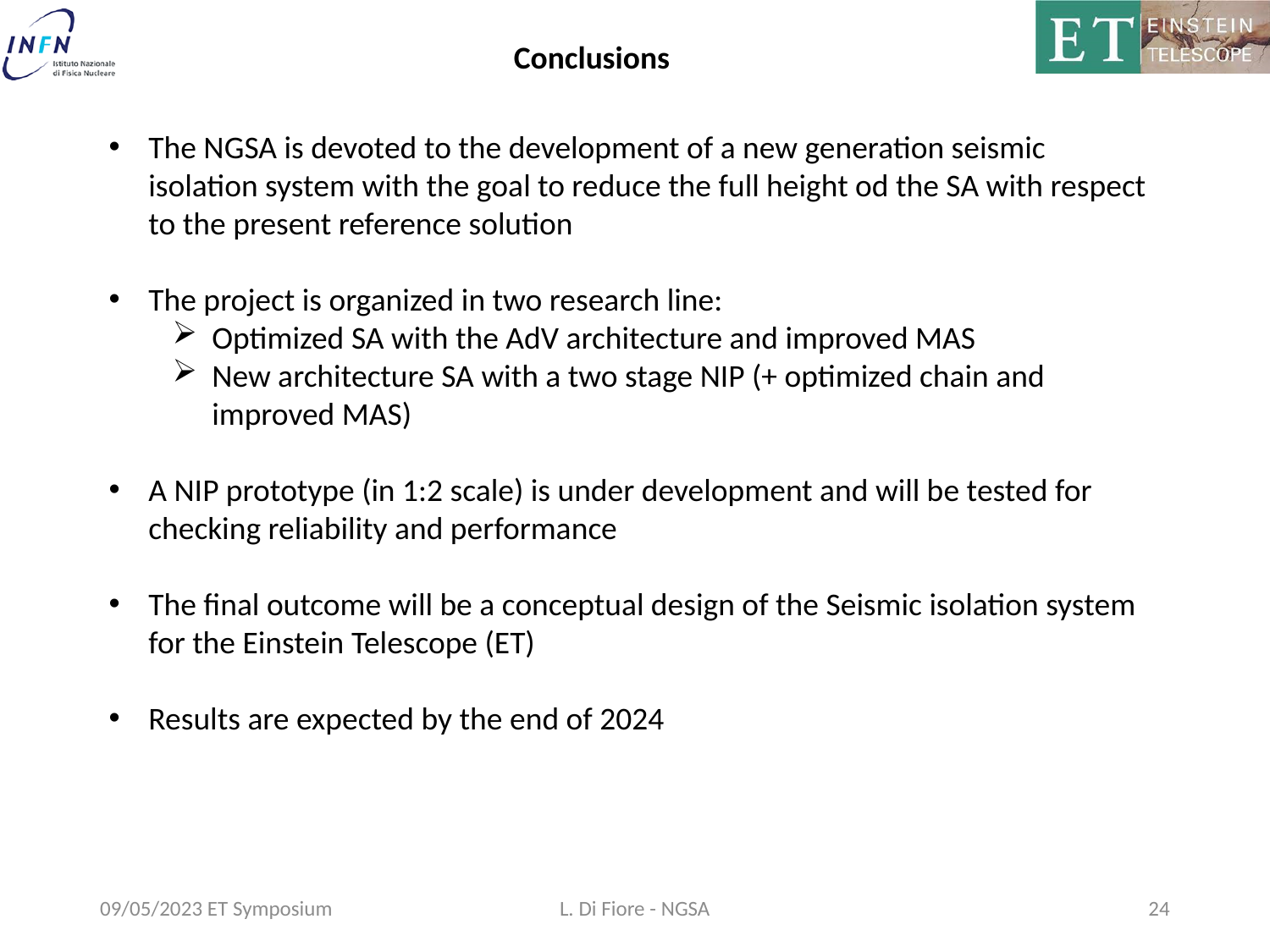

Conclusions

The NGSA is devoted to the development of a new generation seismic isolation system with the goal to reduce the full height od the SA with respect to the present reference solution

The project is organized in two research line:
Optimized SA with the AdV architecture and improved MAS
New architecture SA with a two stage NIP (+ optimized chain and improved MAS)

A NIP prototype (in 1:2 scale) is under development and will be tested for checking reliability and performance

The final outcome will be a conceptual design of the Seismic isolation system for the Einstein Telescope (ET)

Results are expected by the end of 2024

09/05/2023 ET Symposium
L. Di Fiore - NGSA
24